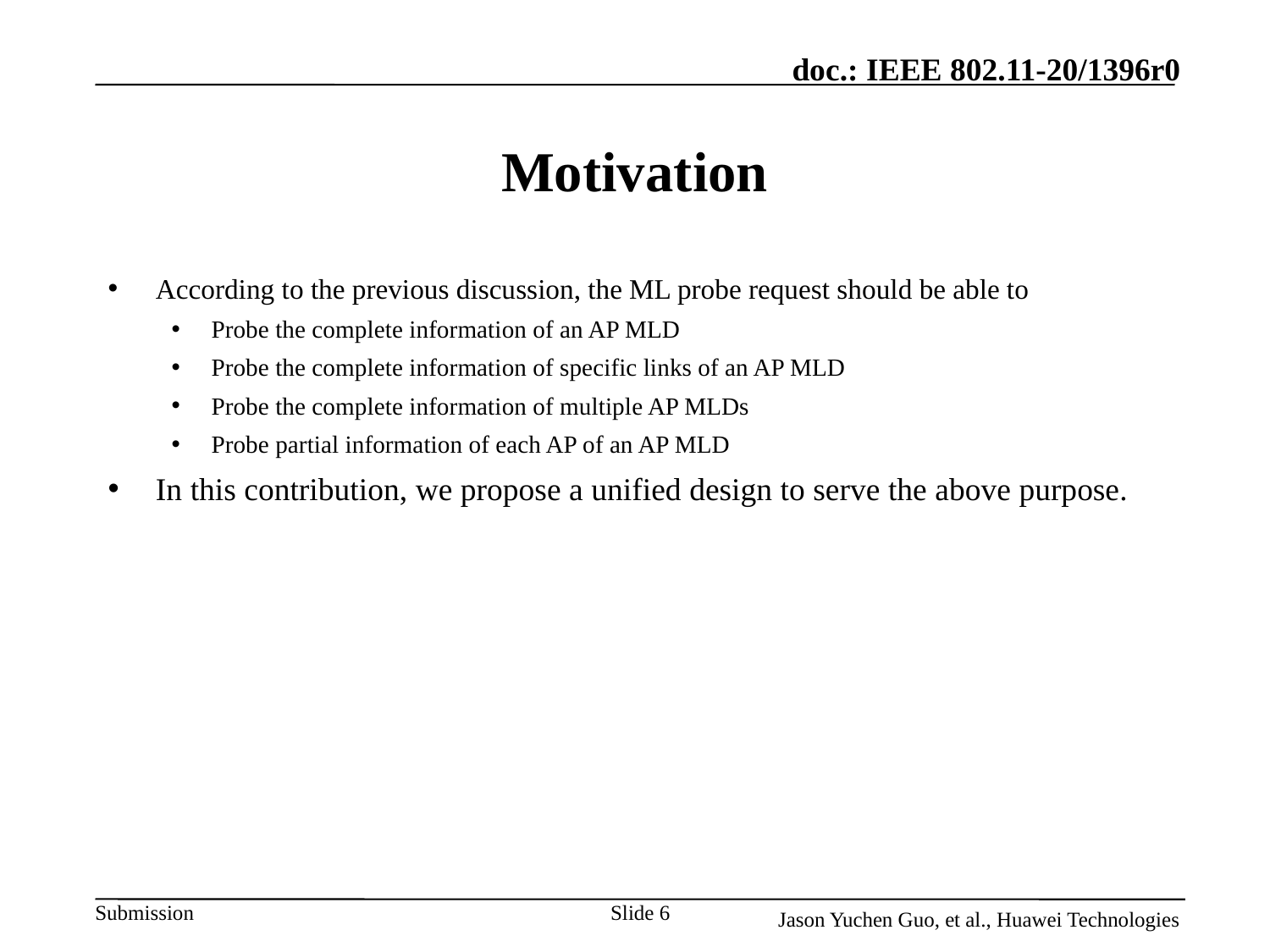

# Motivation
According to the previous discussion, the ML probe request should be able to
Probe the complete information of an AP MLD
Probe the complete information of specific links of an AP MLD
Probe the complete information of multiple AP MLDs
Probe partial information of each AP of an AP MLD
In this contribution, we propose a unified design to serve the above purpose.
Slide 6